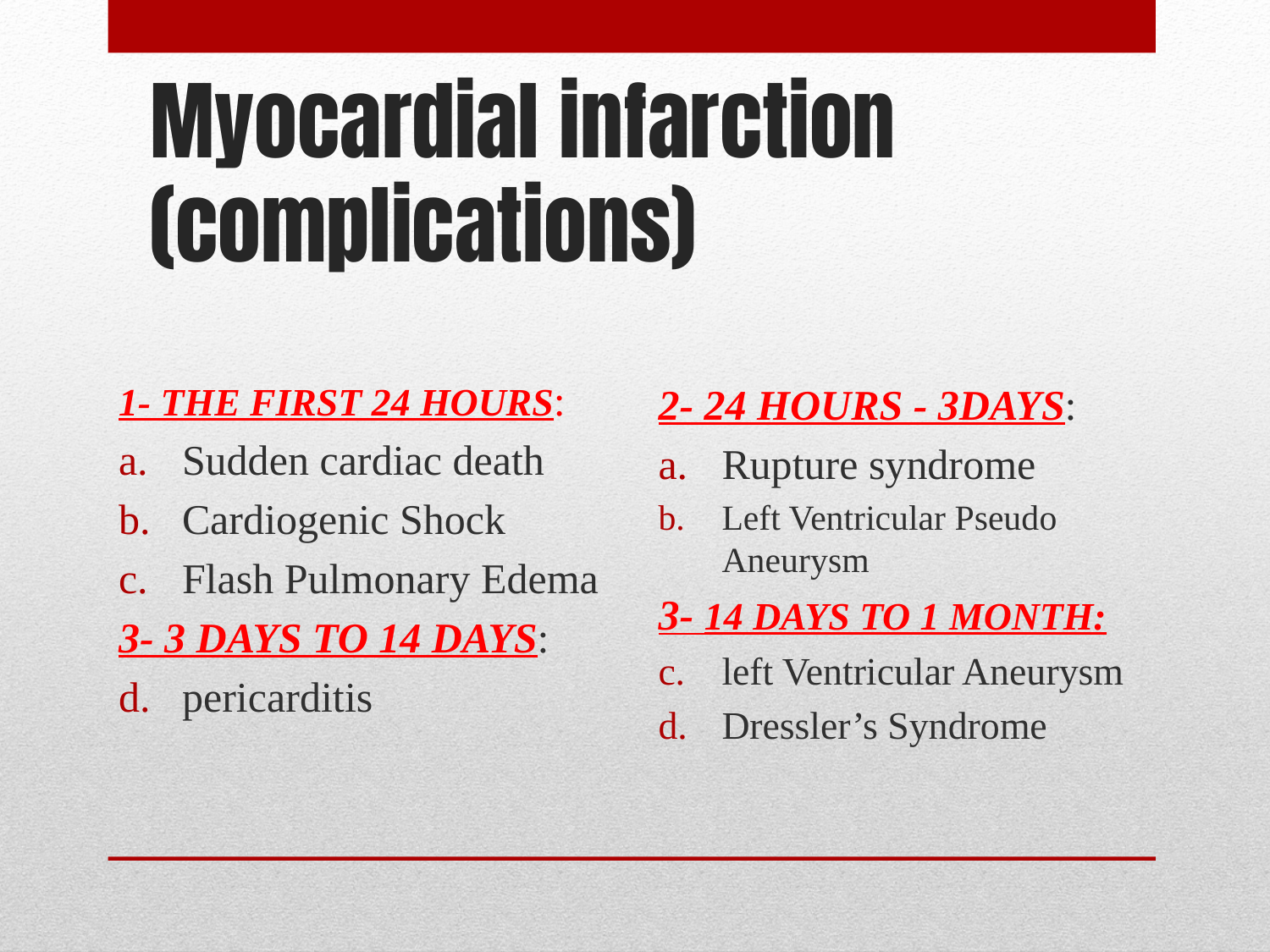

# Myocardial infarction (complications)
1- THE FIRST 24 HOURS:
Sudden cardiac death
Cardiogenic Shock
Flash Pulmonary Edema
3- 3 DAYS TO 14 DAYS:
pericarditis
2- 24 HOURS - 3DAYS:
Rupture syndrome
Left Ventricular Pseudo Aneurysm
3- 14 DAYS TO 1 MONTH:
left Ventricular Aneurysm
Dressler’s Syndrome